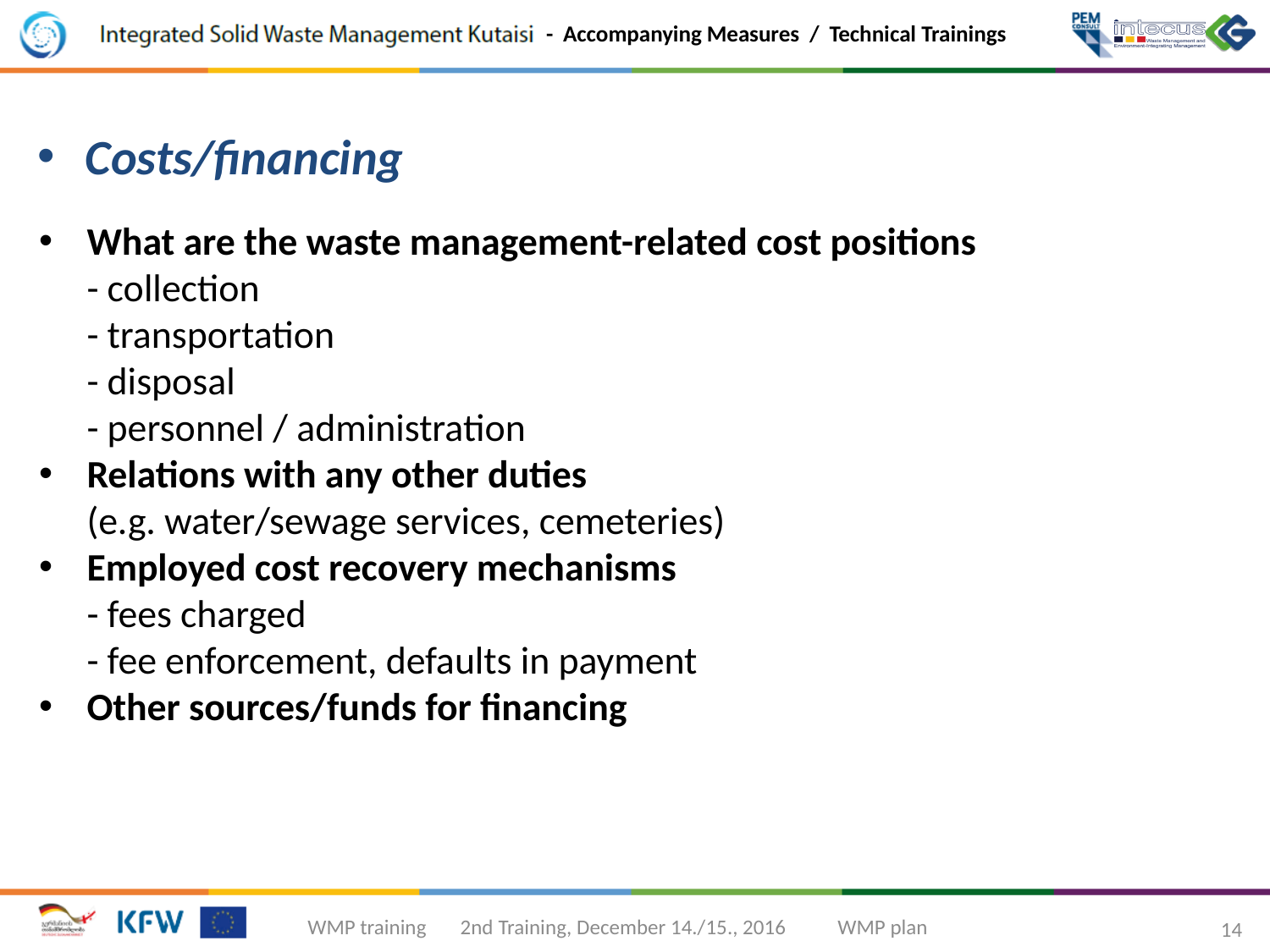

Costs/financing
What are the waste management-related cost positions
- collection
- transportation
- disposal
- personnel / administration
Relations with any other duties
(e.g. water/sewage services, cemeteries)
Employed cost recovery mechanisms
- fees charged
- fee enforcement, defaults in payment
Other sources/funds for financing